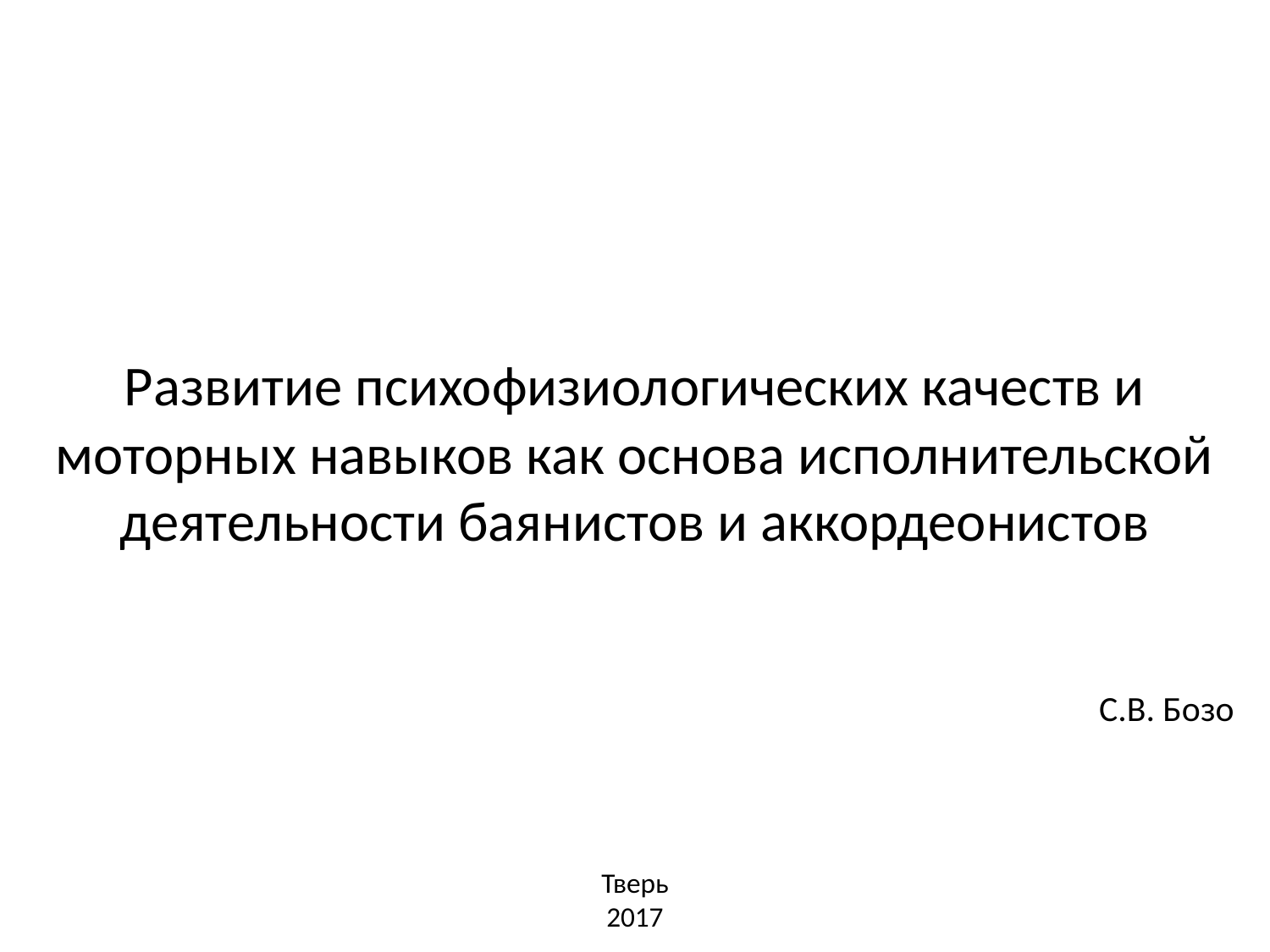

# Развитие психофизиологических качеств и моторных навыков как основа исполнительской деятельности баянистов и аккордеонистов
С.В. Бозо
Тверь
2017